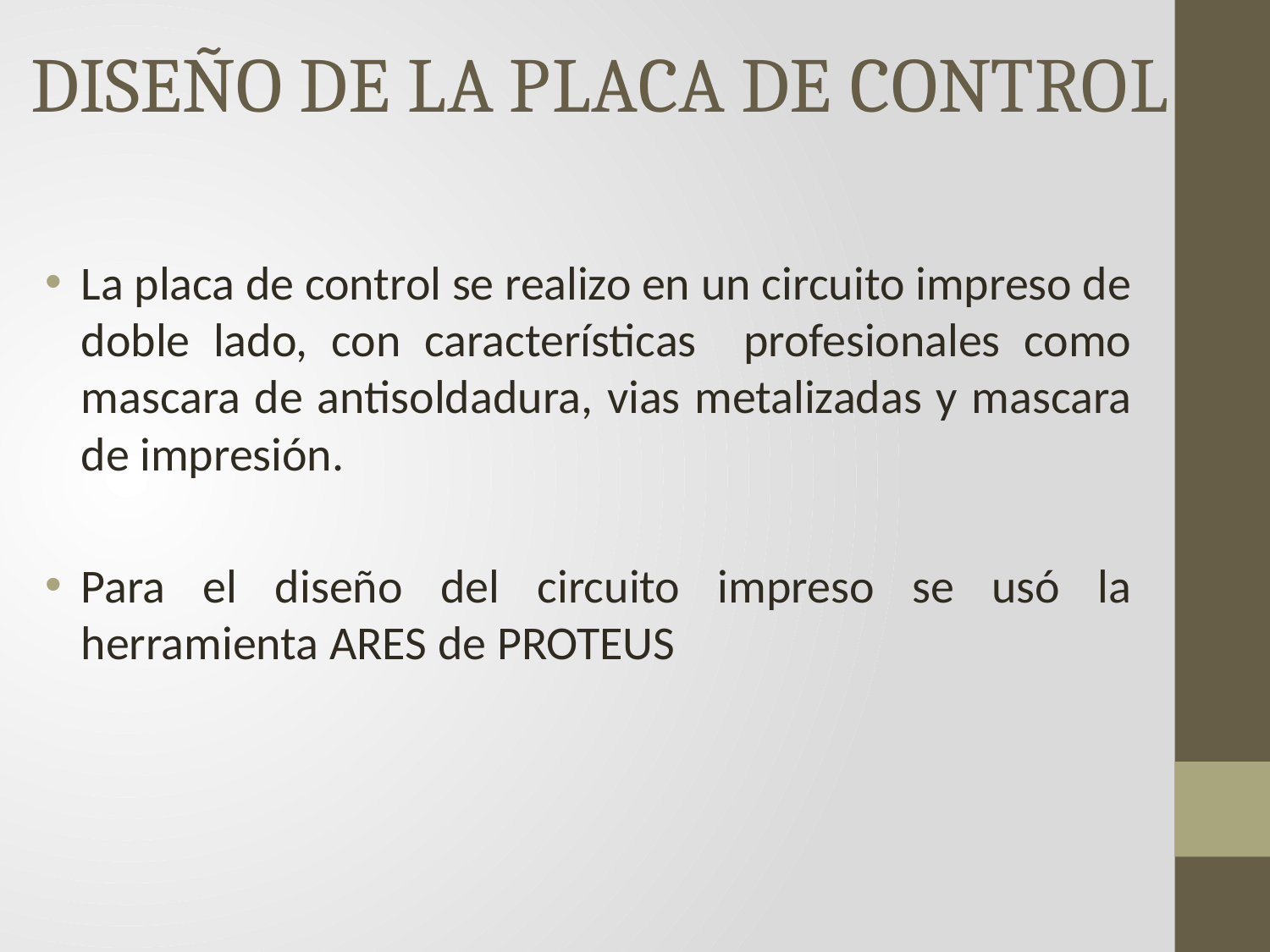

# DISEÑO DE LA PLACA DE CONTROL
La placa de control se realizo en un circuito impreso de doble lado, con características  profesionales como mascara de antisoldadura, vias metalizadas y mascara de impresión.

Para el diseño del circuito impreso se usó la herramienta ARES de PROTEUS